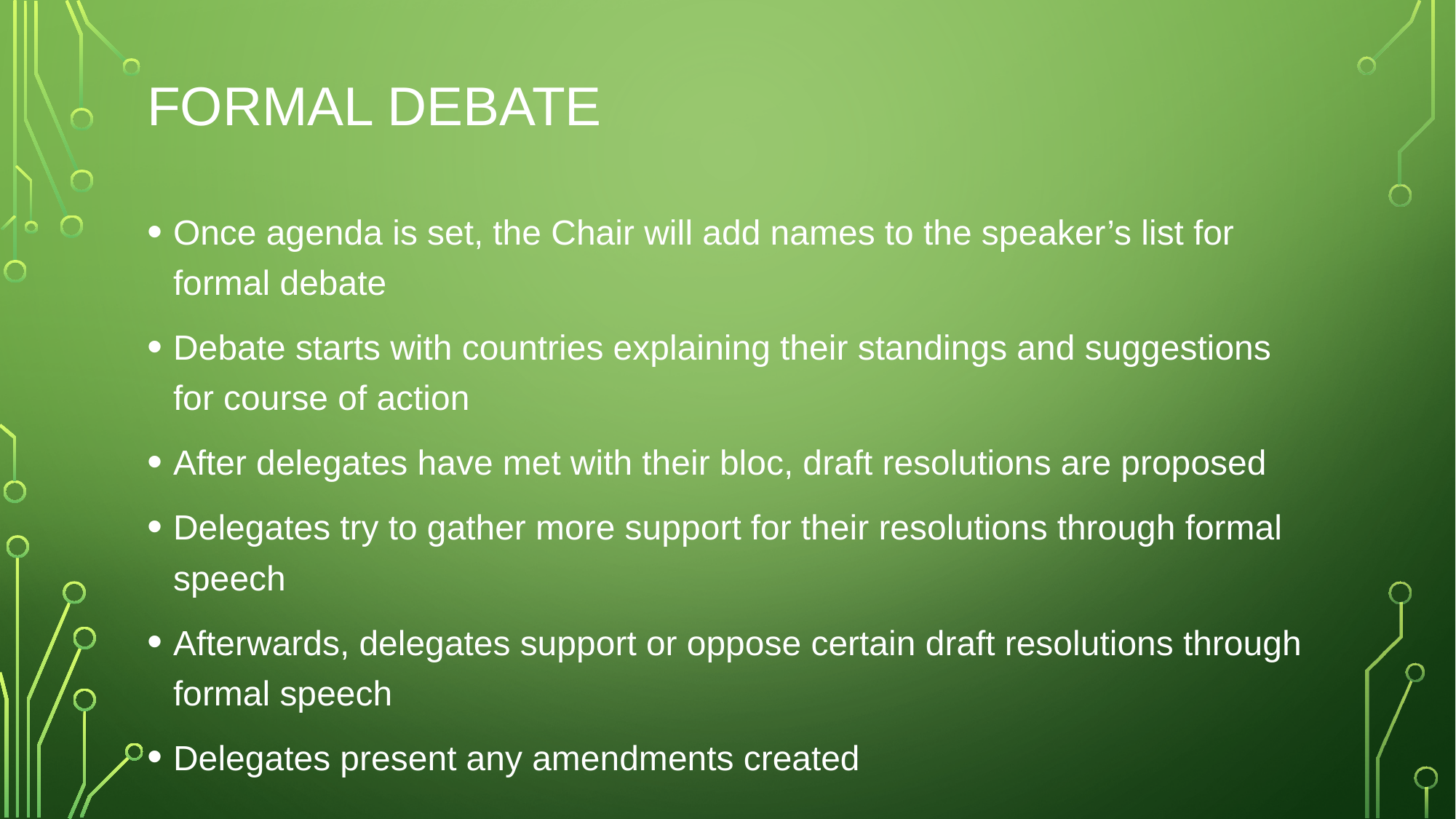

# Formal debate
Once agenda is set, the Chair will add names to the speaker’s list for formal debate
Debate starts with countries explaining their standings and suggestions for course of action
After delegates have met with their bloc, draft resolutions are proposed
Delegates try to gather more support for their resolutions through formal speech
Afterwards, delegates support or oppose certain draft resolutions through formal speech
Delegates present any amendments created